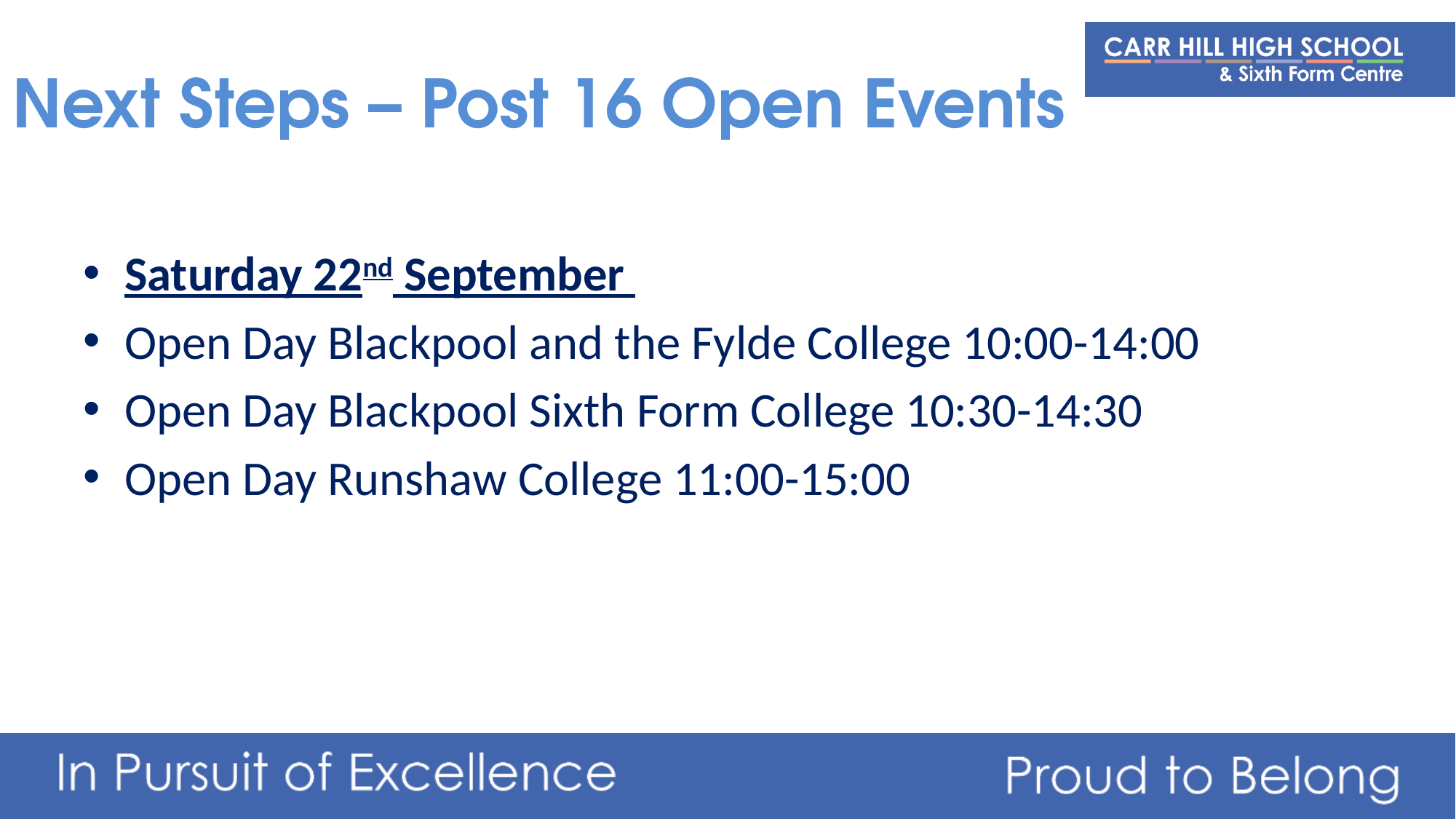

# Next Steps – Post 16 Open Events

Saturday 22nd September
Open Day Blackpool and the Fylde College 10:00-14:00
Open Day Blackpool Sixth Form College 10:30-14:30
Open Day Runshaw College 11:00-15:00